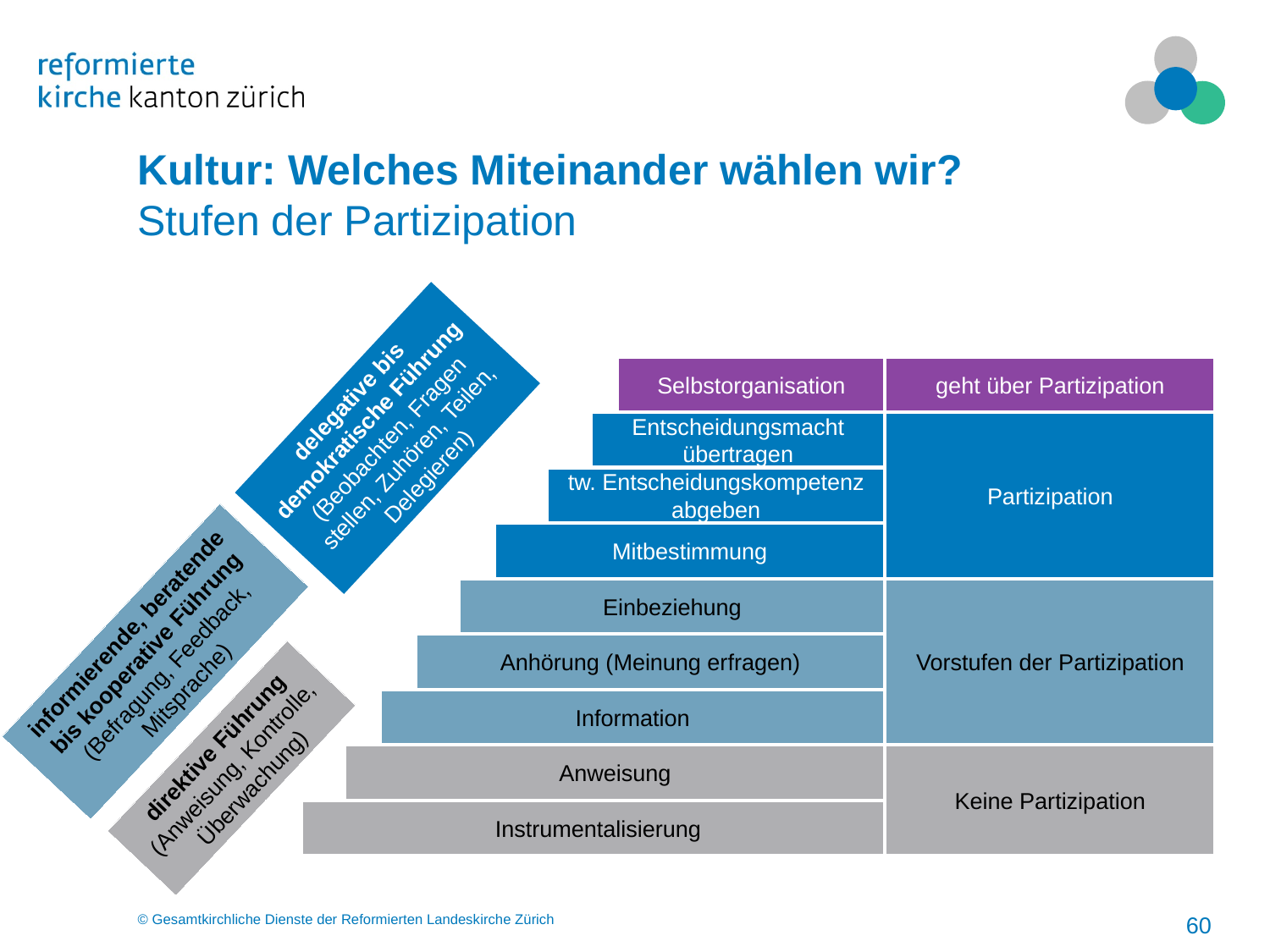

# Kultur: Welches Miteinander wählen wir? Stufen der Partizipation
Selbstorganisation
geht über Partizipation
delegative bis demokratische Führung (Beobachten, Fragen stellen, Zuhören, Teilen, Delegieren)
Entscheidungsmacht übertragen
Partizipation
tw. Entscheidungskompetenz abgeben
Mitbestimmung
Einbeziehung
Vorstufen der Partizipation
informierende, beratende bis kooperative Führung (Befragung, Feedback, Mitsprache)
Anhörung (Meinung erfragen)
Information
 direktive Führung (Anweisung, Kontrolle, Überwachung)
Anweisung
Keine Partizipation
Instrumentalisierung
60
© Gesamtkirchliche Dienste der Reformierten Landeskirche Zürich